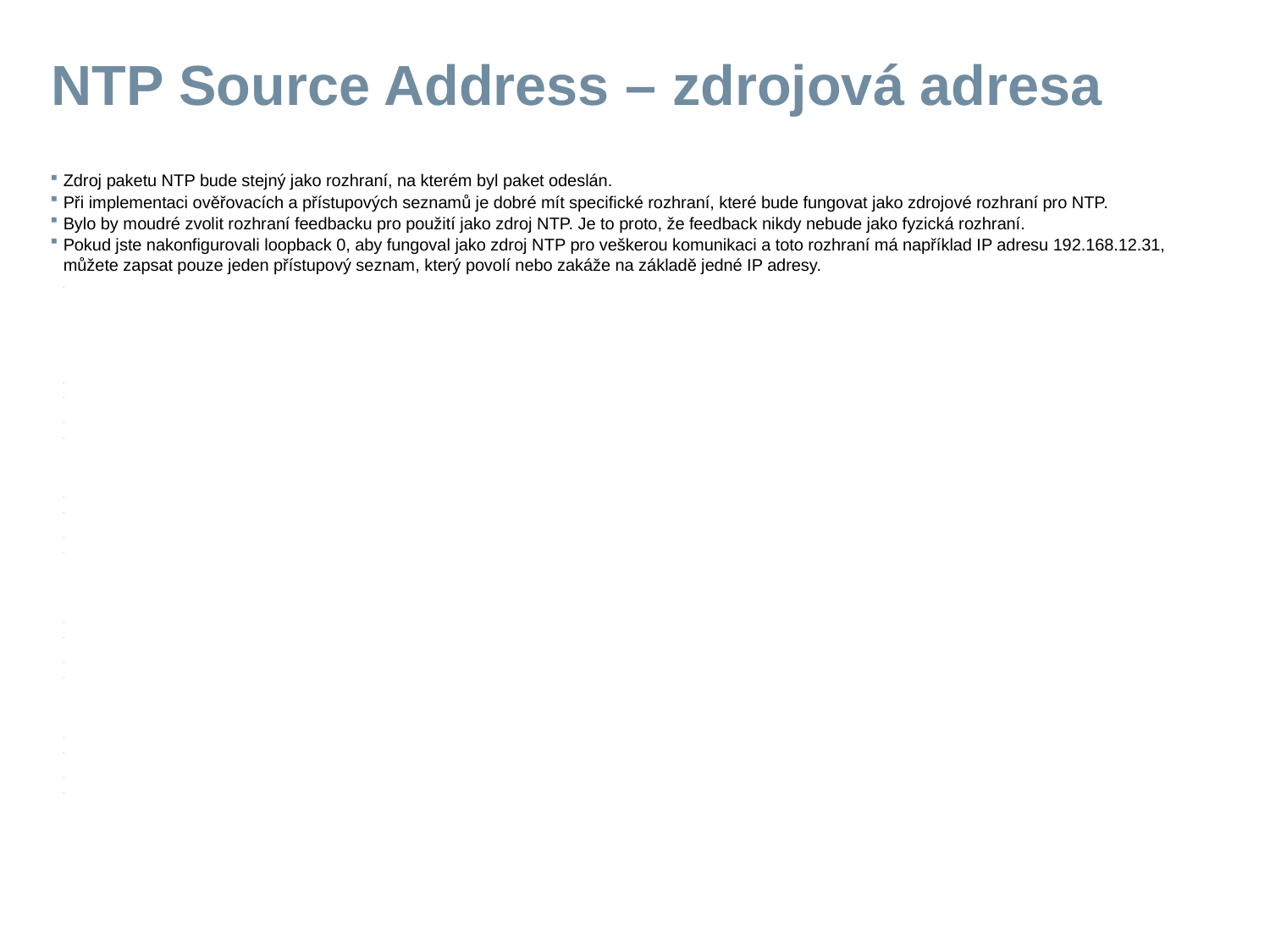

# NTP Source Address – zdrojová adresa
Zdroj paketu NTP bude stejný jako rozhraní, na kterém byl paket odeslán.
Při implementaci ověřovacích a přístupových seznamů je dobré mít specifické rozhraní, které bude fungovat jako zdrojové rozhraní pro NTP.
Bylo by moudré zvolit rozhraní feedbacku pro použití jako zdroj NTP. Je to proto, že feedback nikdy nebude jako fyzická rozhraní.
Pokud jste nakonfigurovali loopback 0, aby fungoval jako zdroj NTP pro veškerou komunikaci a toto rozhraní má například IP adresu 192.168.12.31, můžete zapsat pouze jeden přístupový seznam, který povolí nebo zakáže na základě jedné IP adresy.
.
 
 
.
.
.
.
 
 
.
.
.
.
 
 
.
.
.
.
 
 
.
.
.
.